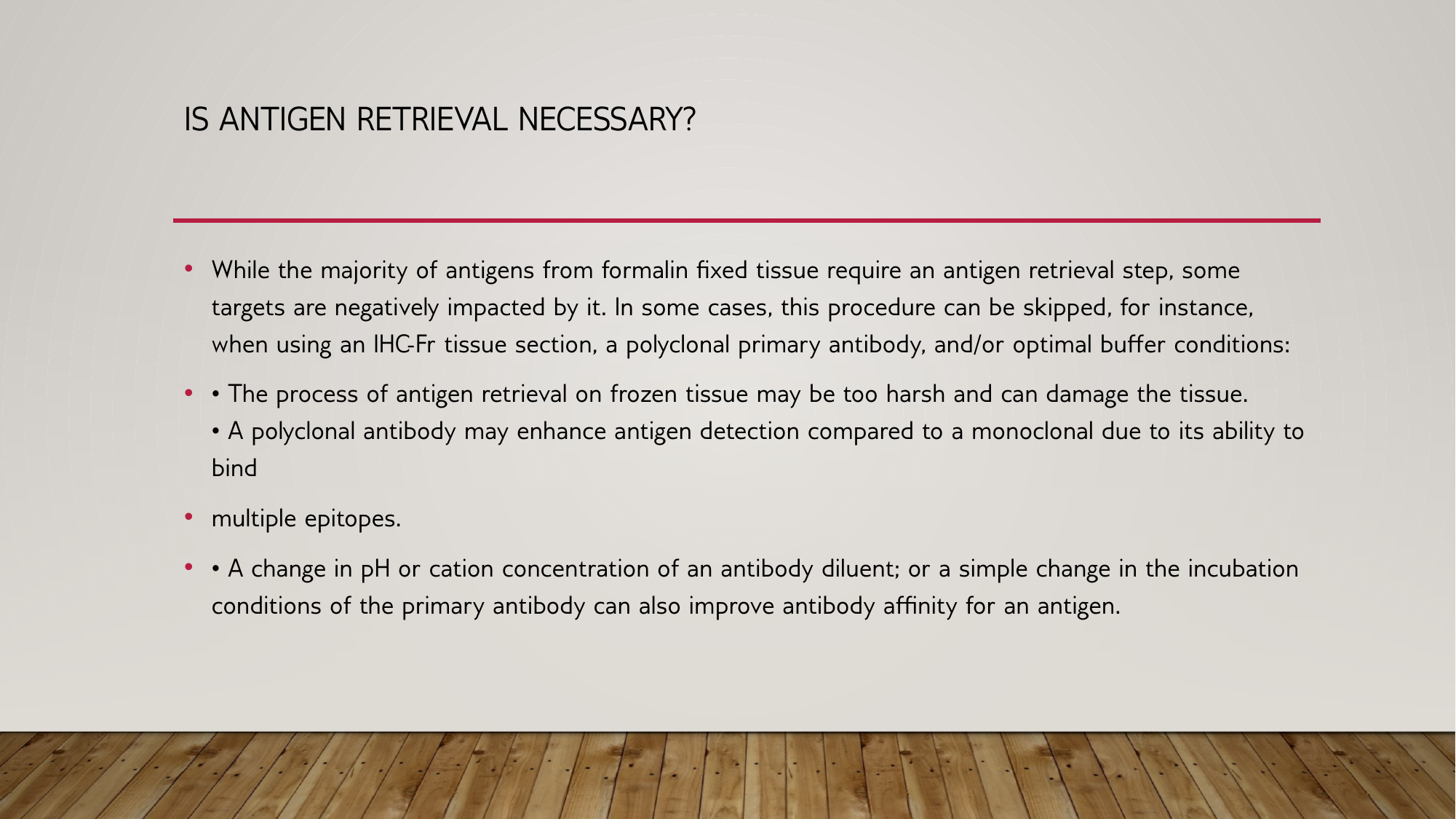

# Is antigen retrieval necessary?
While the majority of antigens from formalin fixed tissue require an antigen retrieval step, some targets are negatively impacted by it. In some cases, this procedure can be skipped, for instance, when using an IHC-Fr tissue section, a polyclonal primary antibody, and/or optimal buffer conditions:
• The process of antigen retrieval on frozen tissue may be too harsh and can damage the tissue.
• A polyclonal antibody may enhance antigen detection compared to a monoclonal due to its ability to bind
multiple epitopes.
• A change in pH or cation concentration of an antibody diluent; or a simple change in the incubation conditions of the primary antibody can also improve antibody affinity for an antigen.